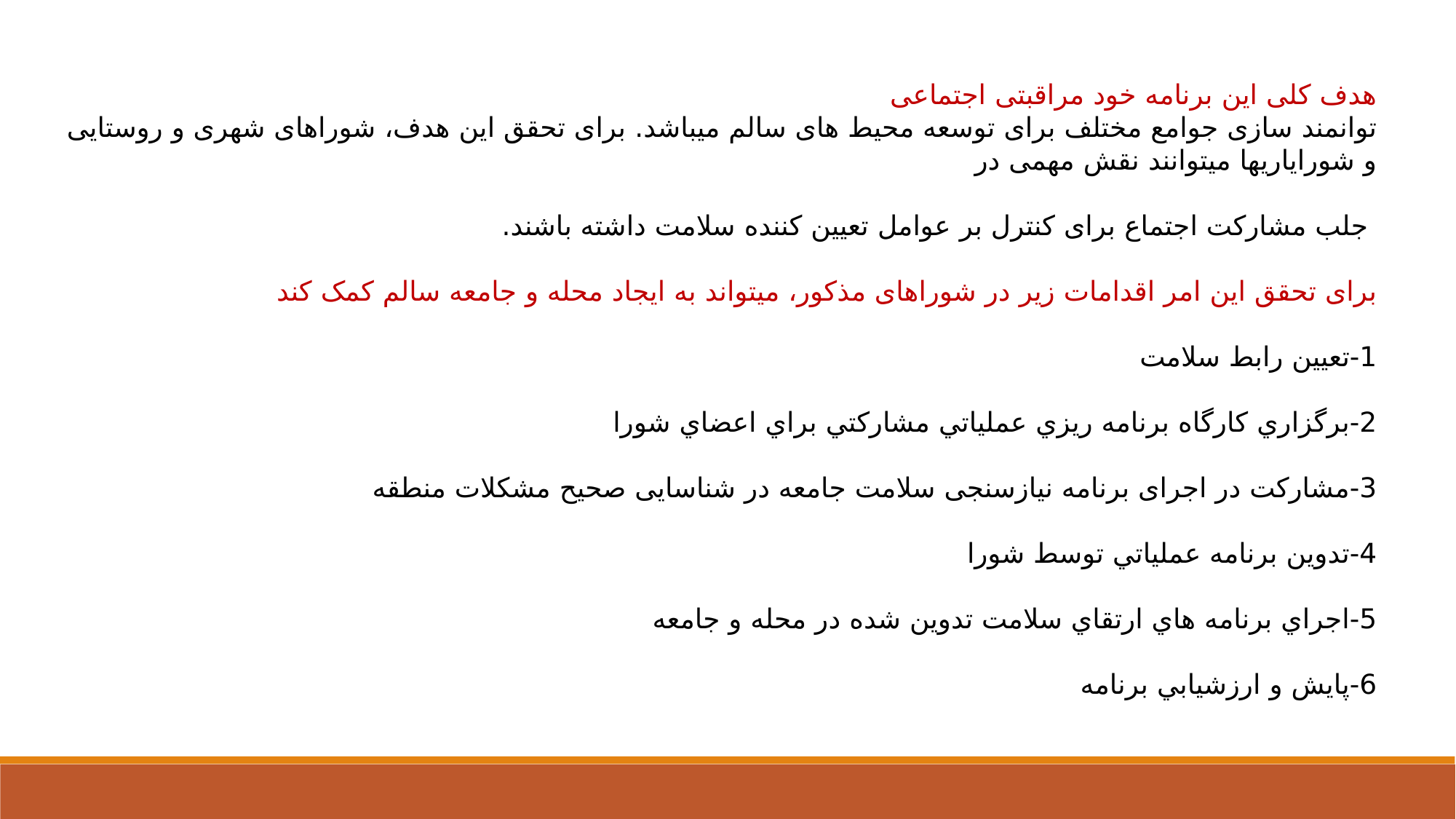

هدف کلی این برنامه خود مراقبتی اجتماعی
توانمند سازی جوامع مختلف برای توسعه محیط های سالم می­باشد. برای تحقق این هدف، شوراهای شهری و روستایی و شورایاری­ها می­توانند نقش مهمی در

 جلب مشارکت اجتماع برای کنترل بر عوامل تعیین کننده سلامت داشته باشند.

برای تحقق این امر اقدامات زیر در شوراهای مذکور، می­تواند به ایجاد محله و جامعه سالم کمک کند

1-تعیین رابط سلامت

2-برگزاري كارگاه برنامه ريزي عملياتي مشاركتي براي اعضاي شورا

3-مشارکت در اجرای برنامه نیازسنجی سلامت جامعه در شناسایی صحیح مشکلات منطقه

4-تدوين برنامه عملياتي توسط شورا

5-اجراي برنامه هاي ارتقاي سلامت تدوين شده در محله و جامعه

6-پايش و ارزشيابي برنامه